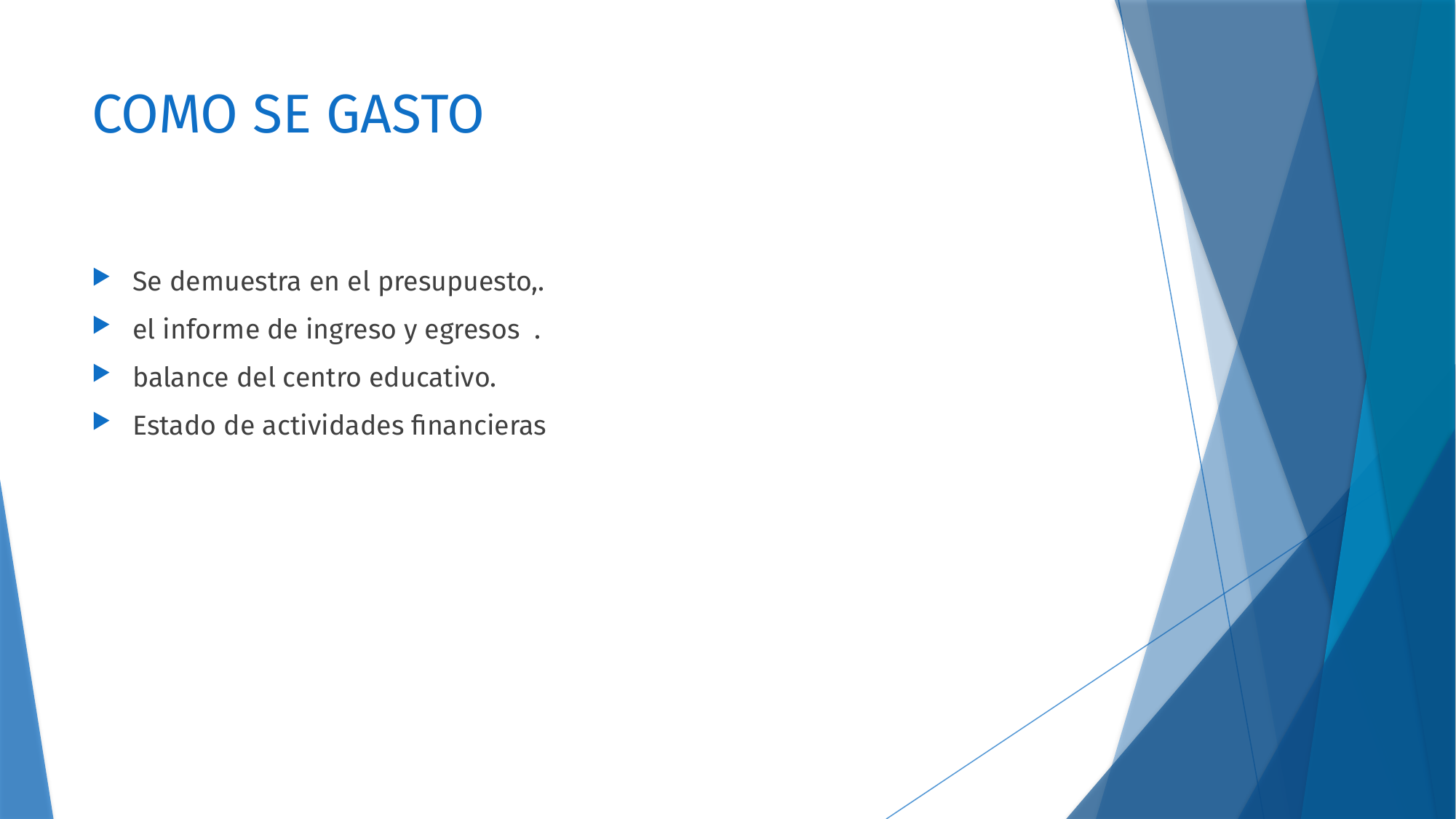

# COMO SE GASTO
Se demuestra en el presupuesto,.
el informe de ingreso y egresos  .
balance del centro educativo.
Estado de actividades financieras